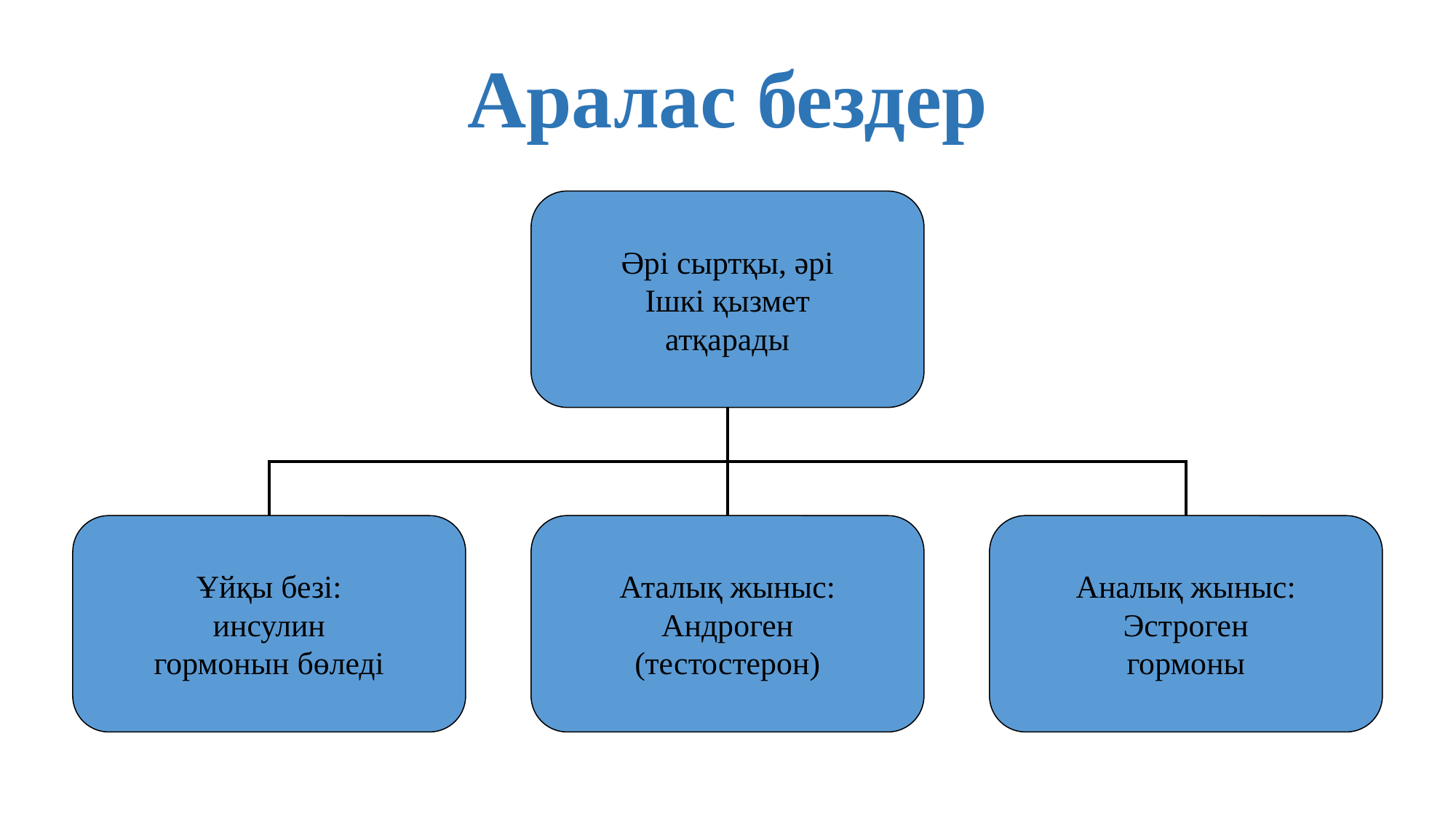

# Аралас бездер
Әрі сыртқы, әрі
Ішкі қызмет
атқарады
Ұйқы безі:
инсулин
гормонын бөледі
Аталық жыныс:
Андроген
(тестостерон)
Аналық жыныс:
Эстроген
гормоны